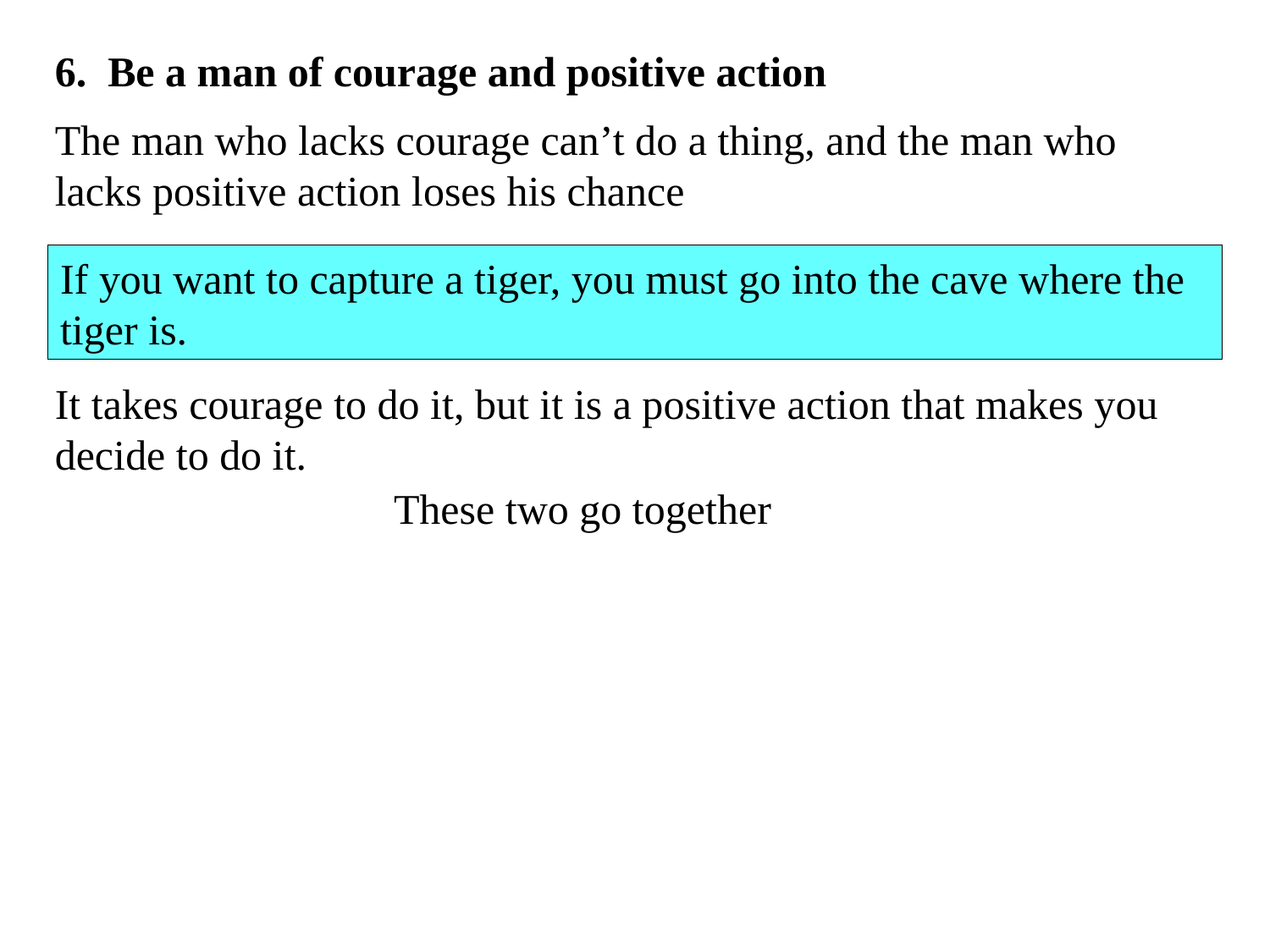

6.  Be a man of courage and positive action
The man who lacks courage can’t do a thing, and the man who lacks positive action loses his chance
If you want to capture a tiger, you must go into the cave where the tiger is.
It takes courage to do it, but it is a positive action that makes you decide to do it.
These two go together